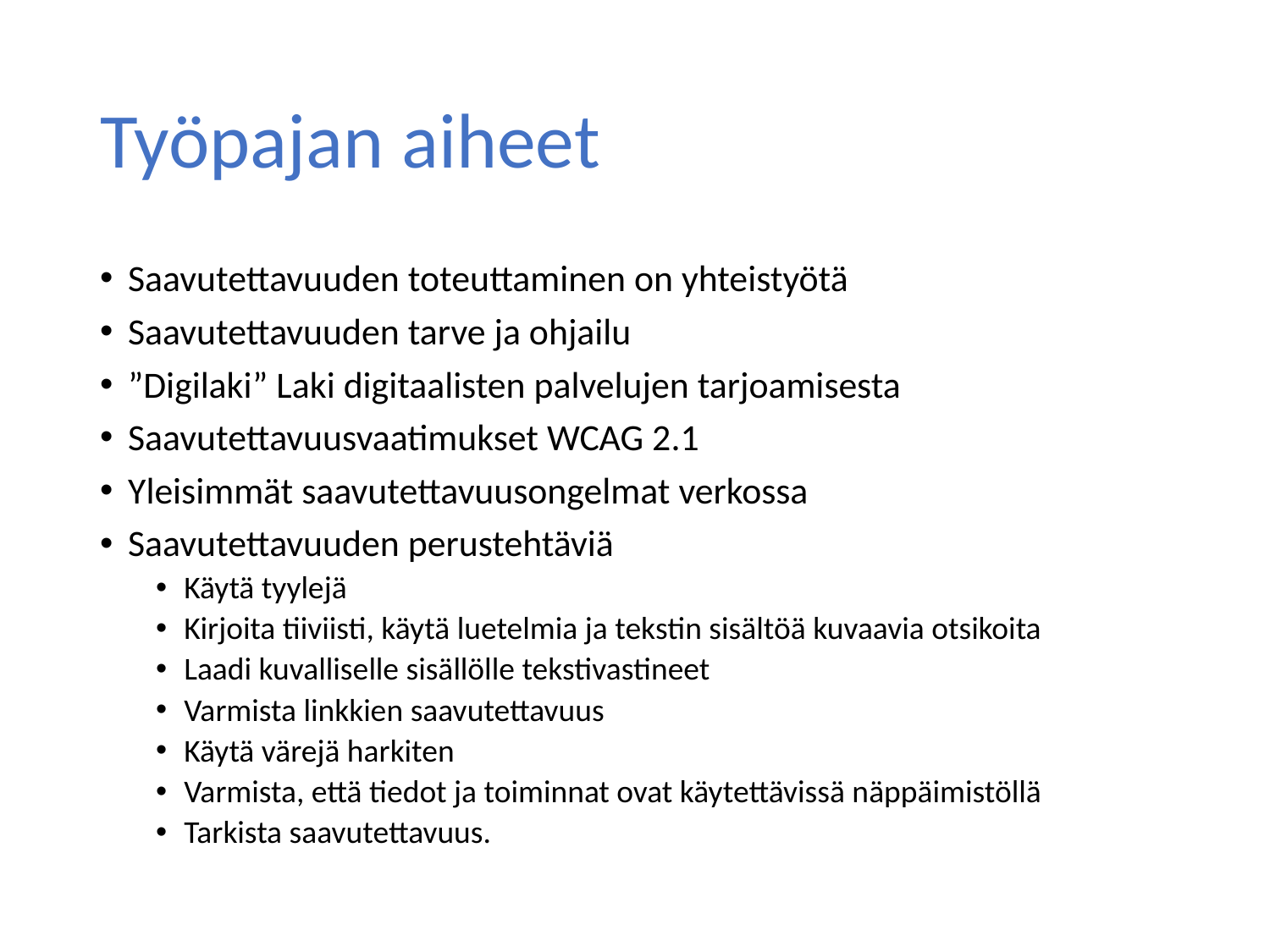

# Työpajan aiheet
Saavutettavuuden toteuttaminen on yhteistyötä
Saavutettavuuden tarve ja ohjailu
”Digilaki” Laki digitaalisten palvelujen tarjoamisesta
Saavutettavuusvaatimukset WCAG 2.1
Yleisimmät saavutettavuusongelmat verkossa
Saavutettavuuden perustehtäviä
Käytä tyylejä
Kirjoita tiiviisti, käytä luetelmia ja tekstin sisältöä kuvaavia otsikoita
Laadi kuvalliselle sisällölle tekstivastineet
Varmista linkkien saavutettavuus
Käytä värejä harkiten
Varmista, että tiedot ja toiminnat ovat käytettävissä näppäimistöllä
Tarkista saavutettavuus.